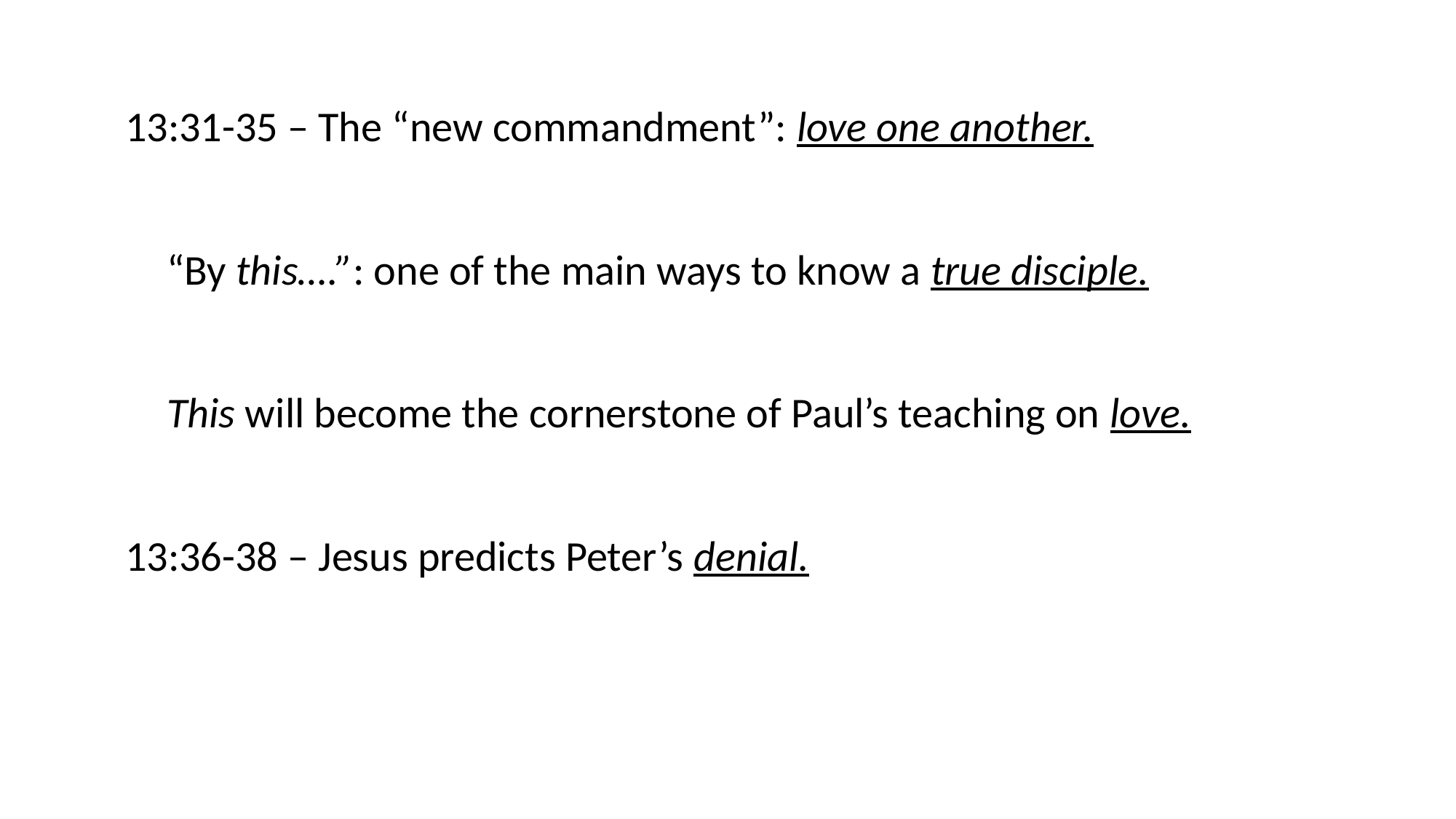

13:31-35 – The “new commandment”: love one another.
“By this….”: one of the main ways to know a true disciple.
This will become the cornerstone of Paul’s teaching on love.
13:36-38 – Jesus predicts Peter’s denial.